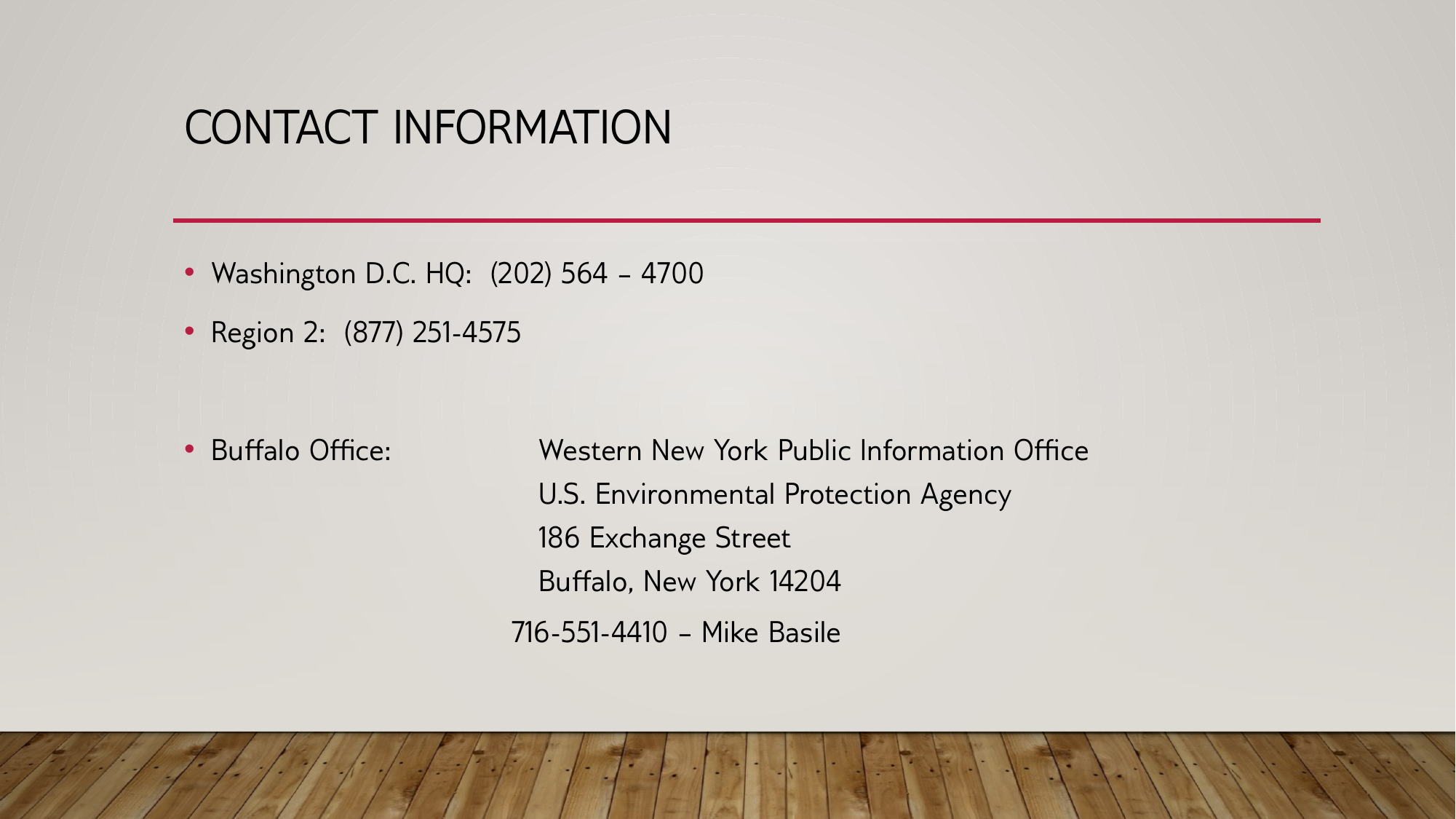

# Contact Information
Washington D.C. HQ:  (202) 564 – 4700
Region 2:  (877) 251-4575

Buffalo Office: 		Western New York Public Information Office
			U.S. Environmental Protection Agency
			186 Exchange Street
			Buffalo, New York 14204
		716-551-4410 – Mike Basile